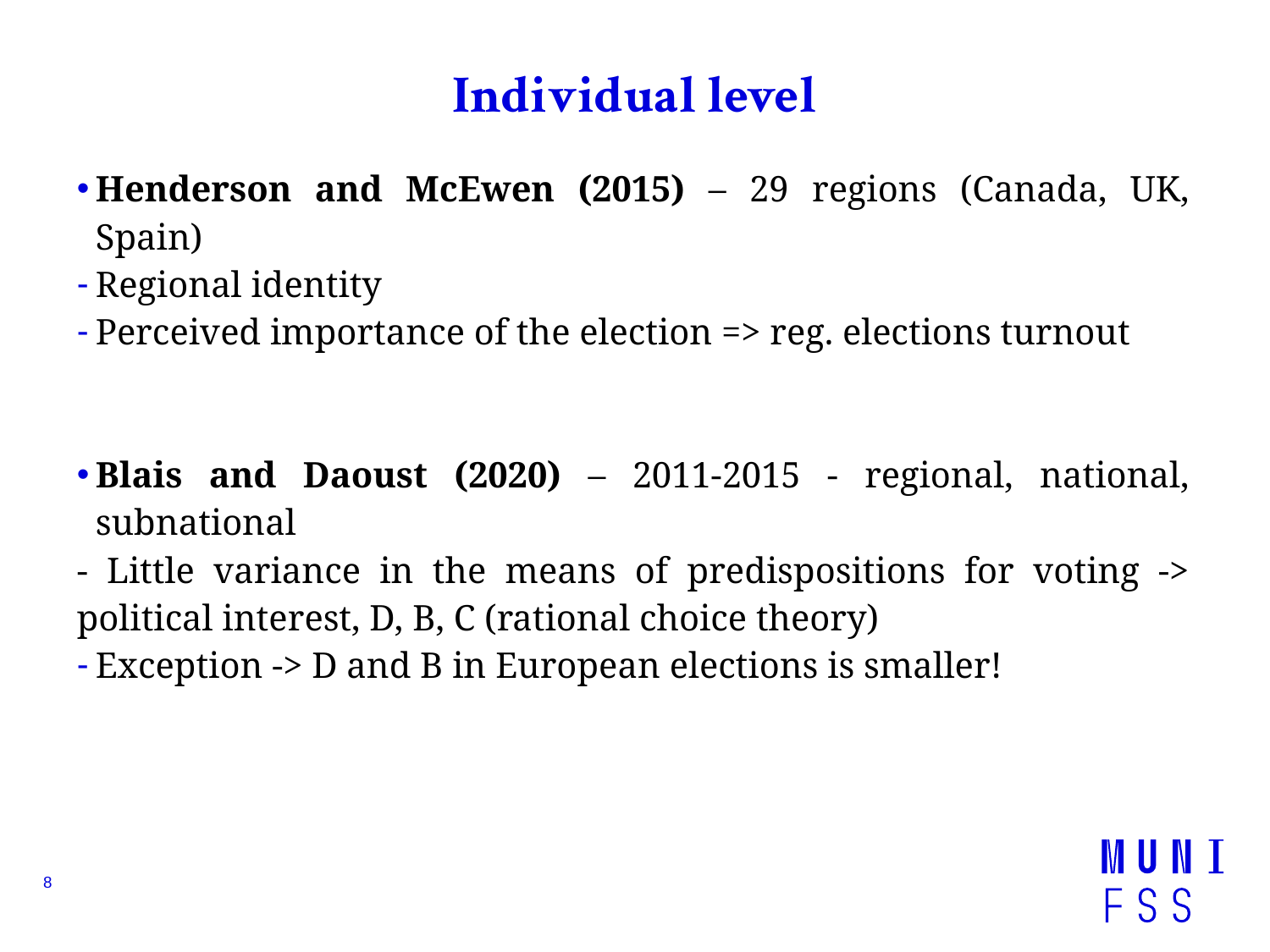

# Individual level
Henderson and McEwen (2015) – 29 regions (Canada, UK, Spain)
Regional identity
Perceived importance of the election => reg. elections turnout

Blais and Daoust (2020) – 2011-2015 - regional, national, subnational
- Little variance in the means of predispositions for voting -> political interest, D, B, C (rational choice theory)
Exception -> D and B in European elections is smaller!
8